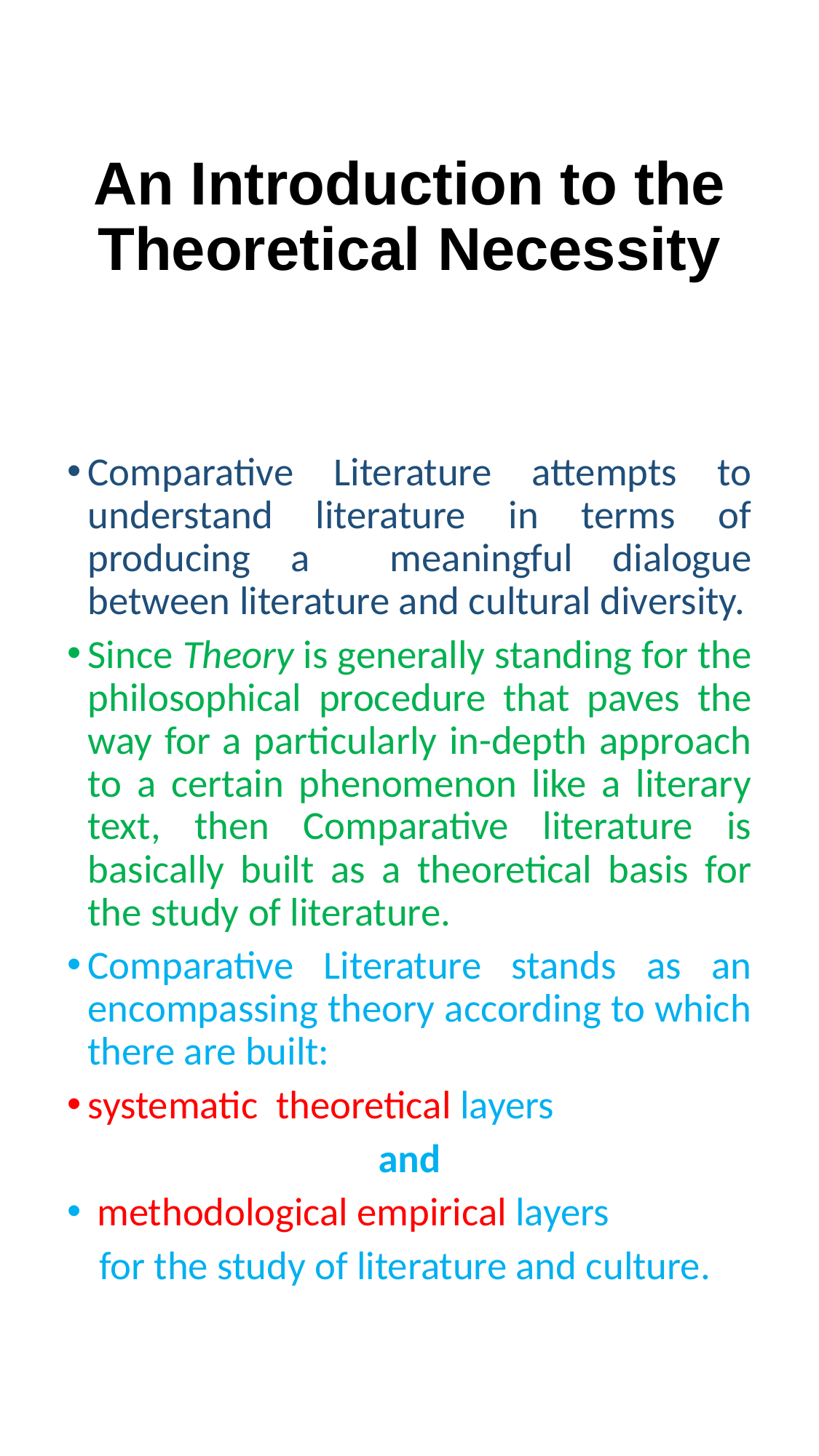

# An Introduction to the Theoretical Necessity

Comparative Literature attempts to understand literature in terms of producing a  meaningful dialogue between literature and cultural diversity.
Since Theory is generally standing for the philosophical procedure that paves the way for a particularly in-depth approach to a certain phenomenon like a literary text, then Comparative literature is basically built as a theoretical basis for the study of literature.
Comparative Literature stands as an encompassing theory according to which there are built:
systematic  theoretical layers
and
 methodological empirical layers
for the study of literature and culture.